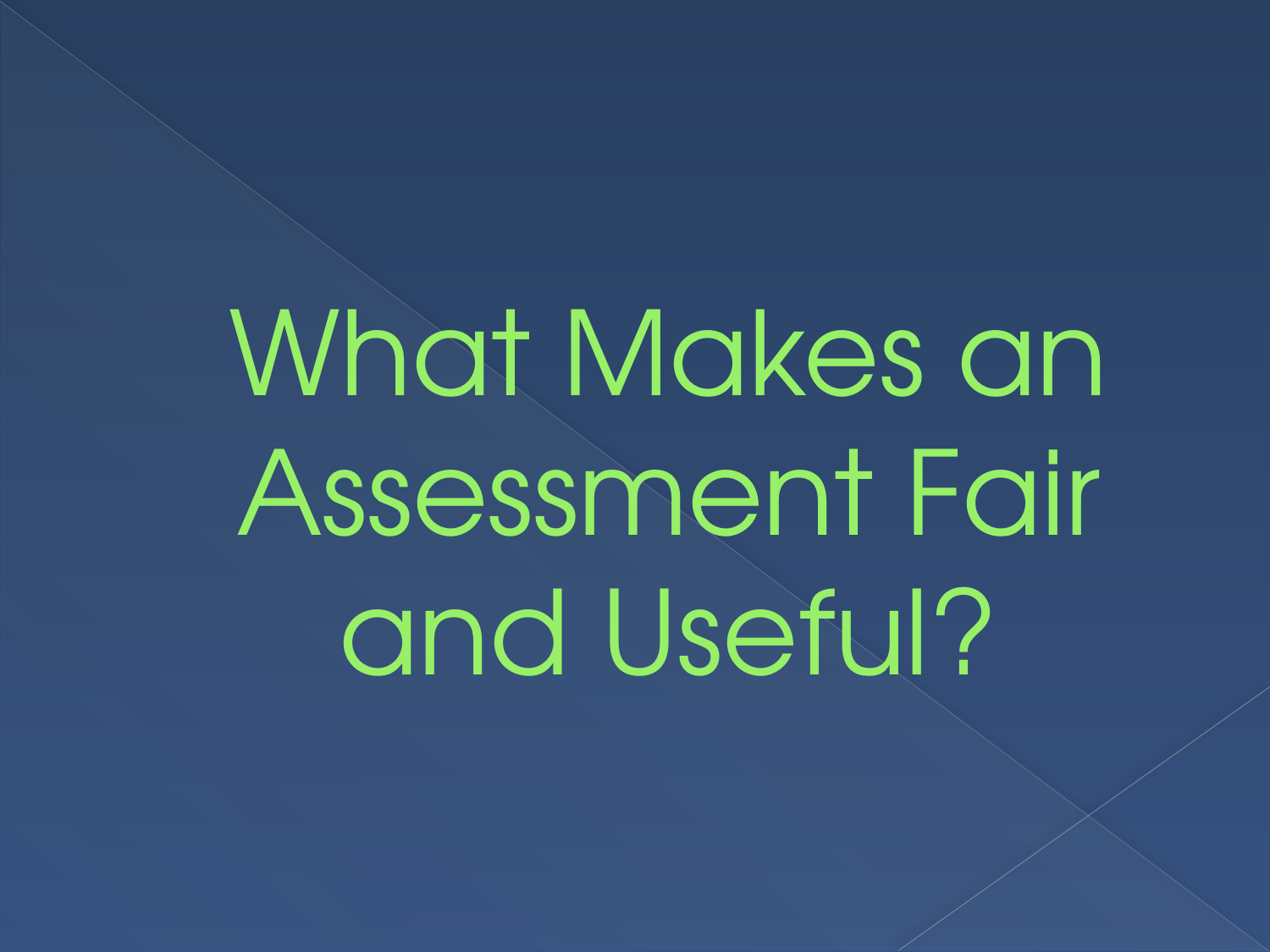

# What Makes an Assessment Fair and Useful?